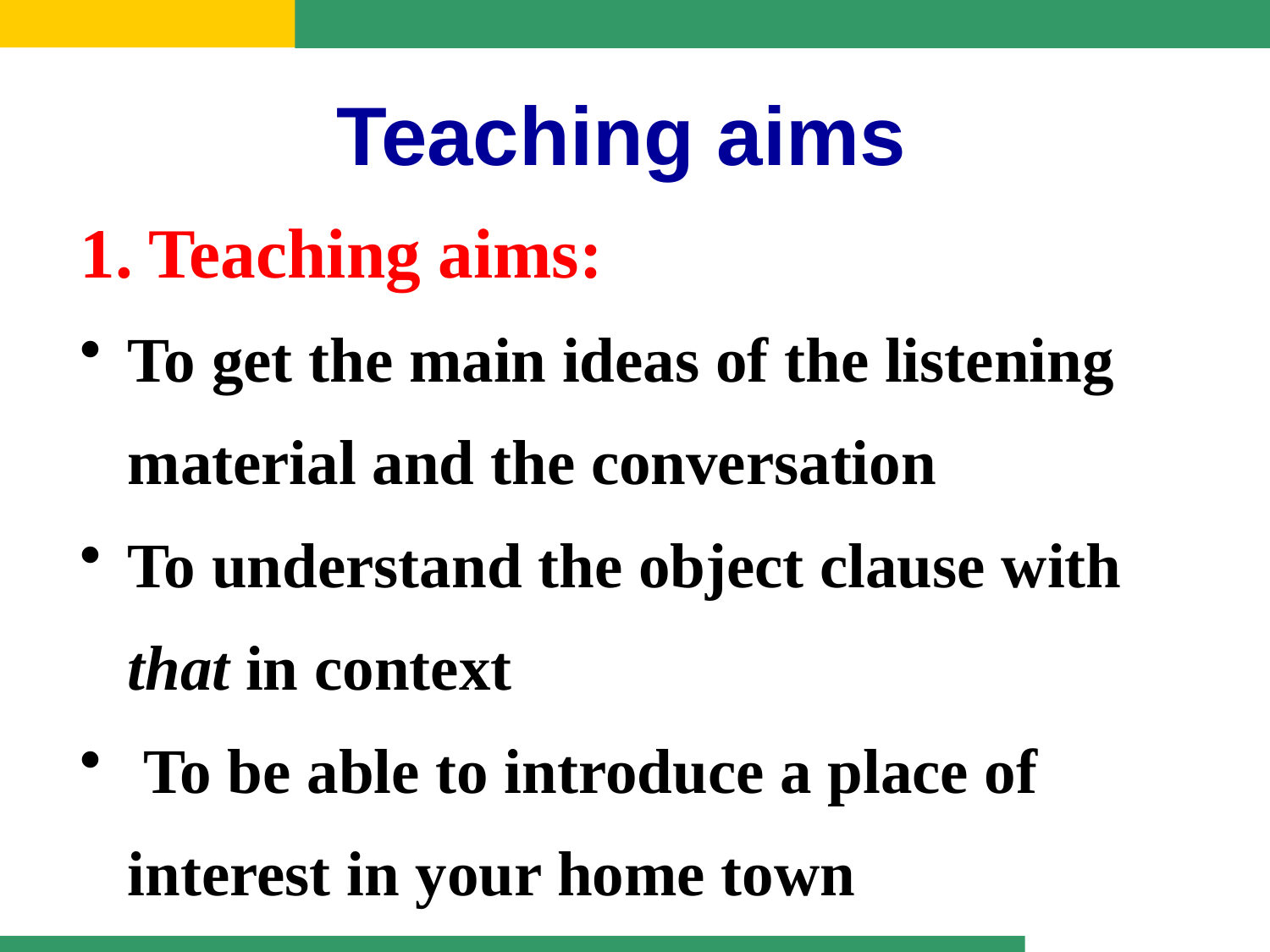

Teaching aims
1. Teaching aims:
To get the main ideas of the listening material and the conversation
To understand the object clause with that in context
 To be able to introduce a place of interest in your home town